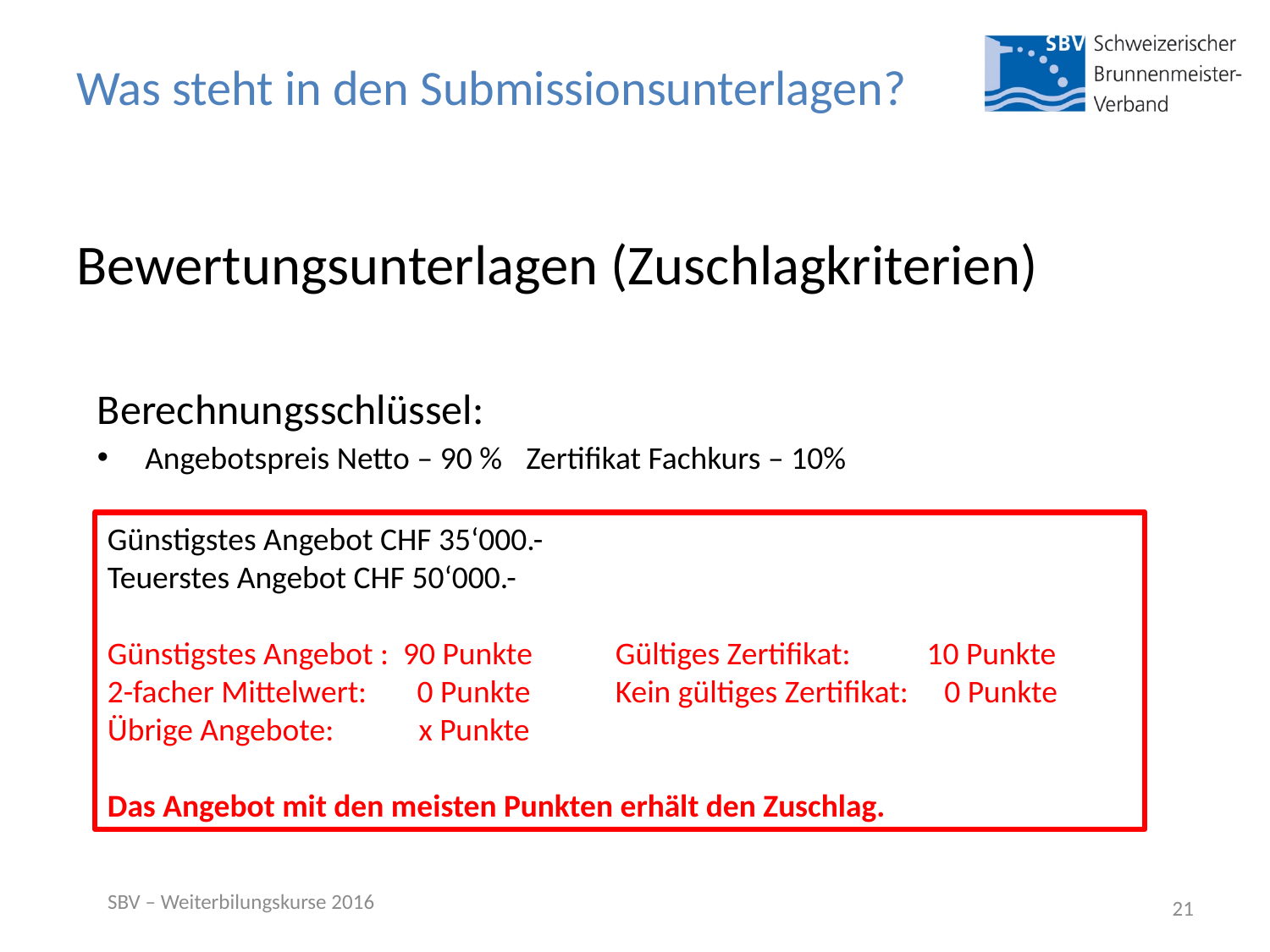

# Was steht in den Submissionsunterlagen?
Bewertungsunterlagen (Zuschlagkriterien)
Berechnungsschlüssel:
Angebotspreis Netto – 90 %  	Zertifikat Fachkurs – 10%

Günstigstes Angebot CHF 35‘000.-
Teuerstes Angebot CHF 50‘000.-

Günstigstes Angebot :  90 Punkte	Gültiges Zertifikat:	        10 Punkte
2-facher Mittelwert:       0 Punkte	Kein gültiges Zertifikat:     0 Punkte
Übrige Angebote:	        x Punkte

Das Angebot mit den meisten Punkten erhält den Zuschlag.
SBV – Weiterbilungskurse 2016
21